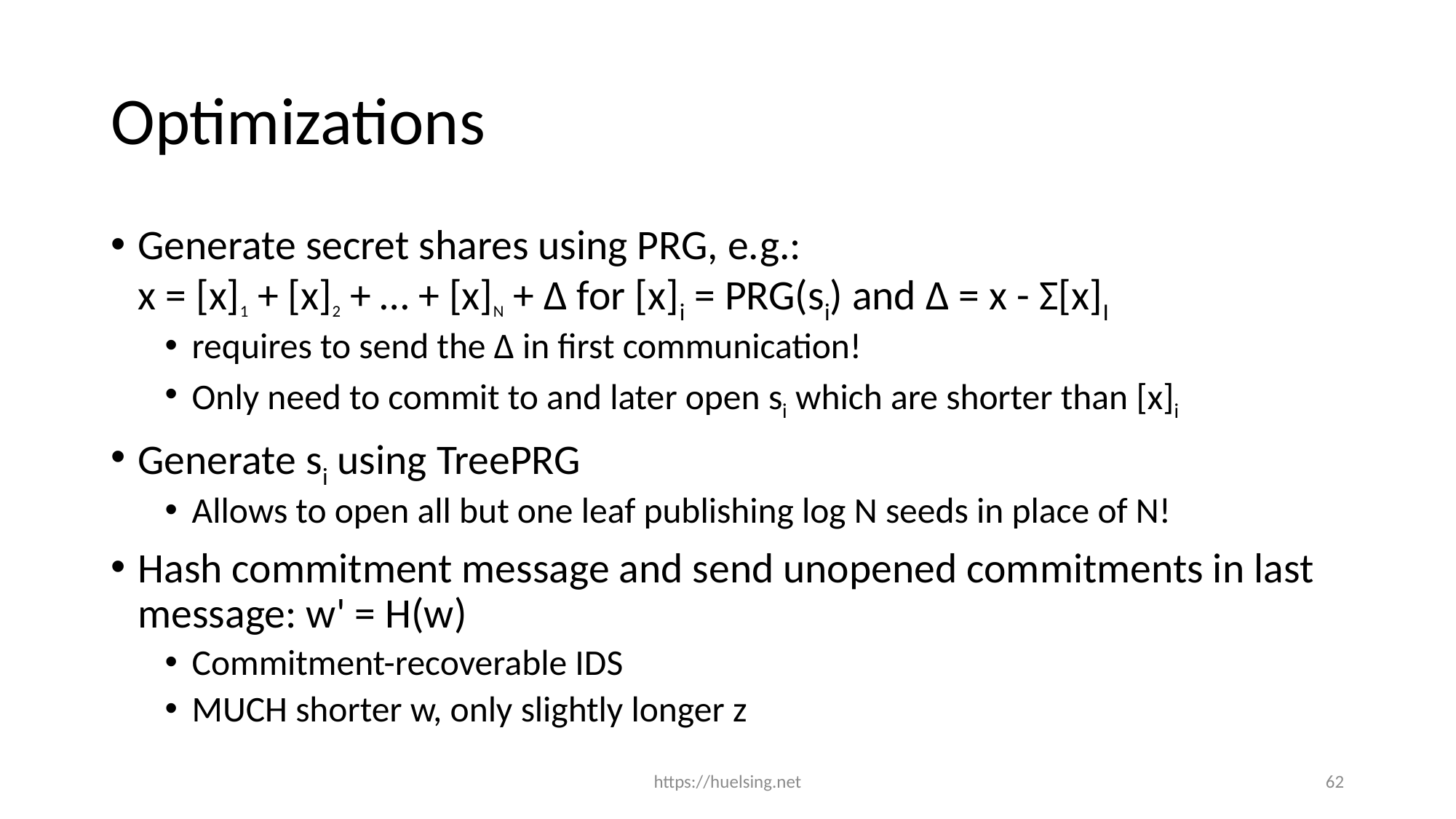

# Optimizations
Generate secret shares using PRG, e.g.:
x = [x]1 + [x]2 + … + [x]N + Δ for [x]i = PRG(si) and Δ = x - Σ[x]I
requires to send the Δ in first communication!
Only need to commit to and later open si which are shorter than [x]i
Generate si using TreePRG
Allows to open all but one leaf publishing log N seeds in place of N!
Hash commitment message and send unopened commitments in last message: w' = H(w)
Commitment-recoverable IDS
MUCH shorter w, only slightly longer z
https://huelsing.net
62